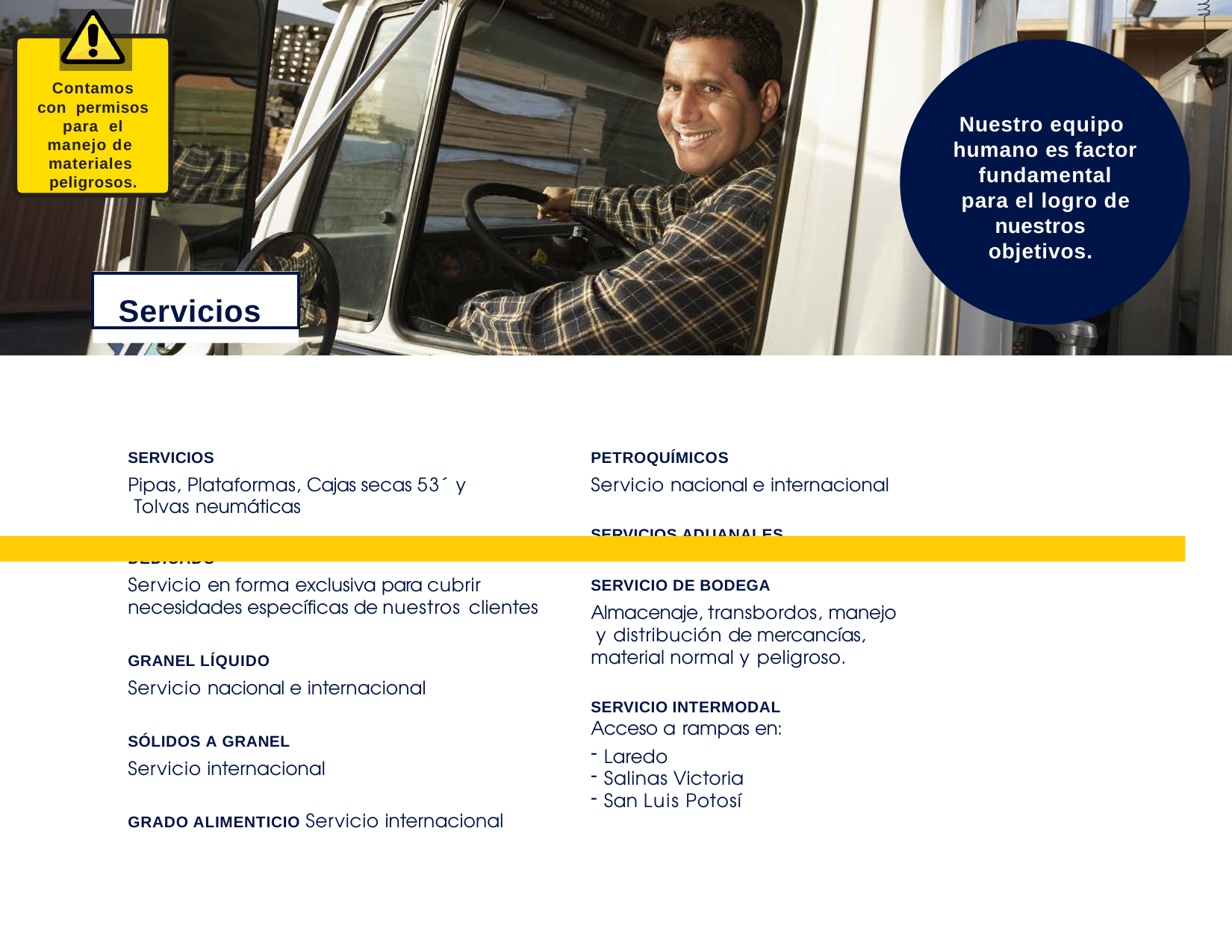

Contamos con  permisos para  el manejo de  materiales  peligrosos.

Nuestro equipo  humano es factor  fundamental  para el logro de
nuestros objetivos.

Servicios
SERVICIOS
Pipas, Plataformas, Cajas secas 53´ y  Tolvas neumáticas
PETROQUÍMICOS
Servicio nacional e internacional
SERVICIOS ADUANALES

DEDICADO
Servicio en forma exclusiva para cubrir  necesidades específicas de nuestros clientes
SERVICIO DE BODEGA
Almacenaje, transbordos, manejo  y distribución de mercancías,  material normal y peligroso.
GRANEL LÍQUIDO
Servicio nacional e internacional
SERVICIO INTERMODAL
Acceso a  rampas en:
Laredo
Salinas Victoria
San Luis Potosí
SÓLIDOS A GRANEL
Servicio internacional
GRADO ALIMENTICIO Servicio internacional